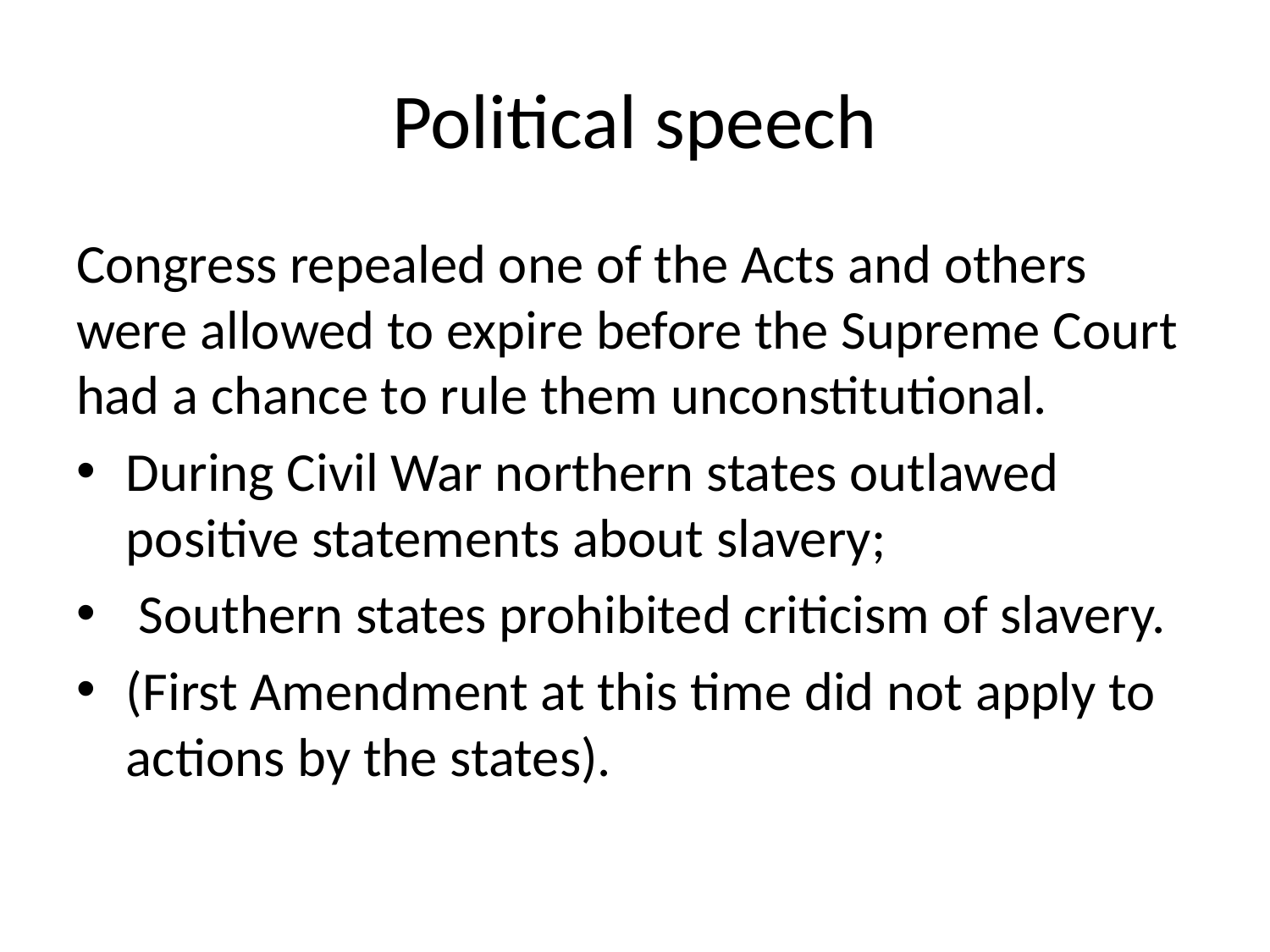

# Political speech
Congress repealed one of the Acts and others were allowed to expire before the Supreme Court had a chance to rule them unconstitutional.
During Civil War northern states outlawed positive statements about slavery;
 Southern states prohibited criticism of slavery.
(First Amendment at this time did not apply to actions by the states).